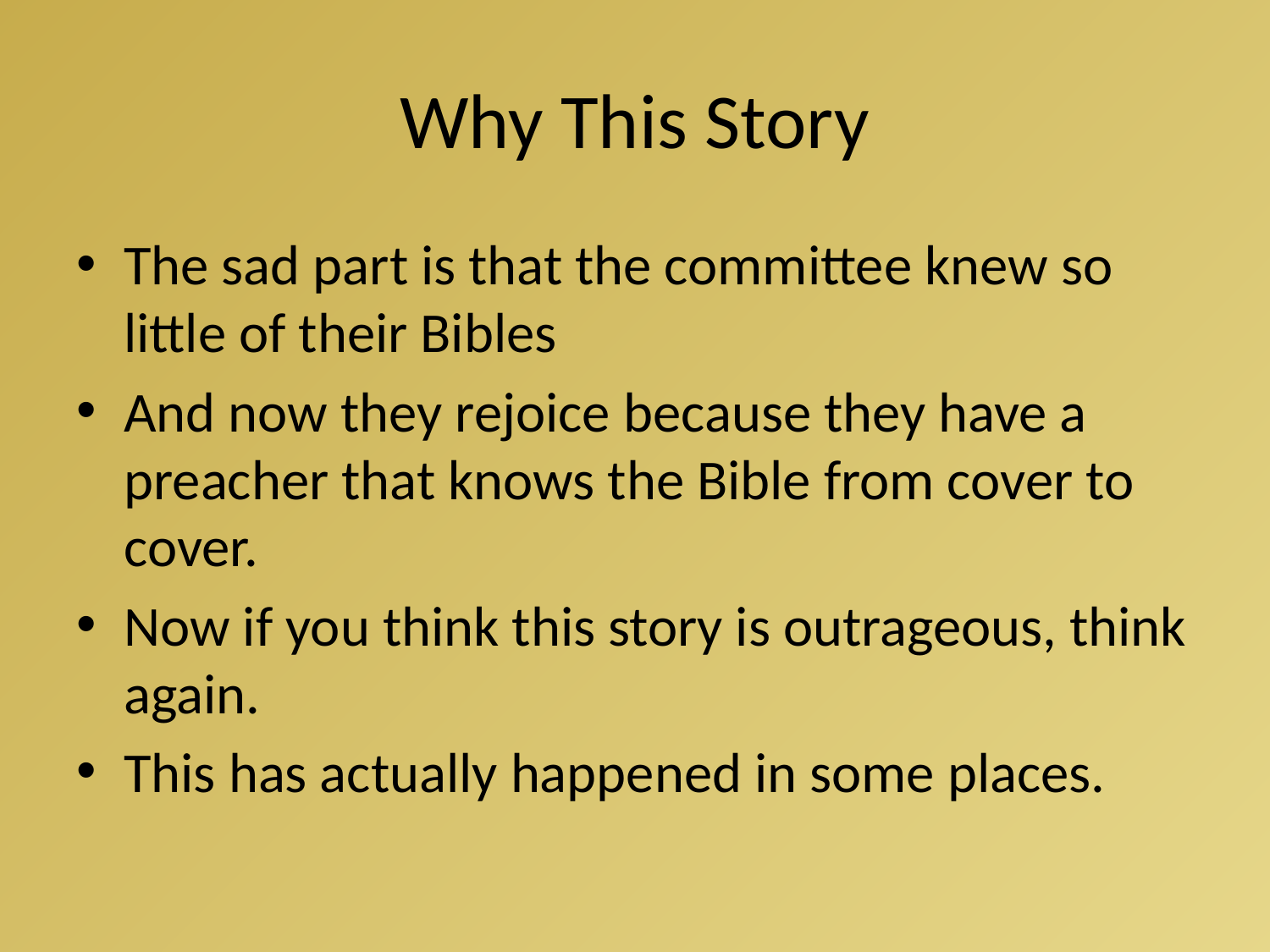

# Why This Story
The sad part is that the committee knew so little of their Bibles
And now they rejoice because they have a preacher that knows the Bible from cover to cover.
Now if you think this story is outrageous, think again.
This has actually happened in some places.